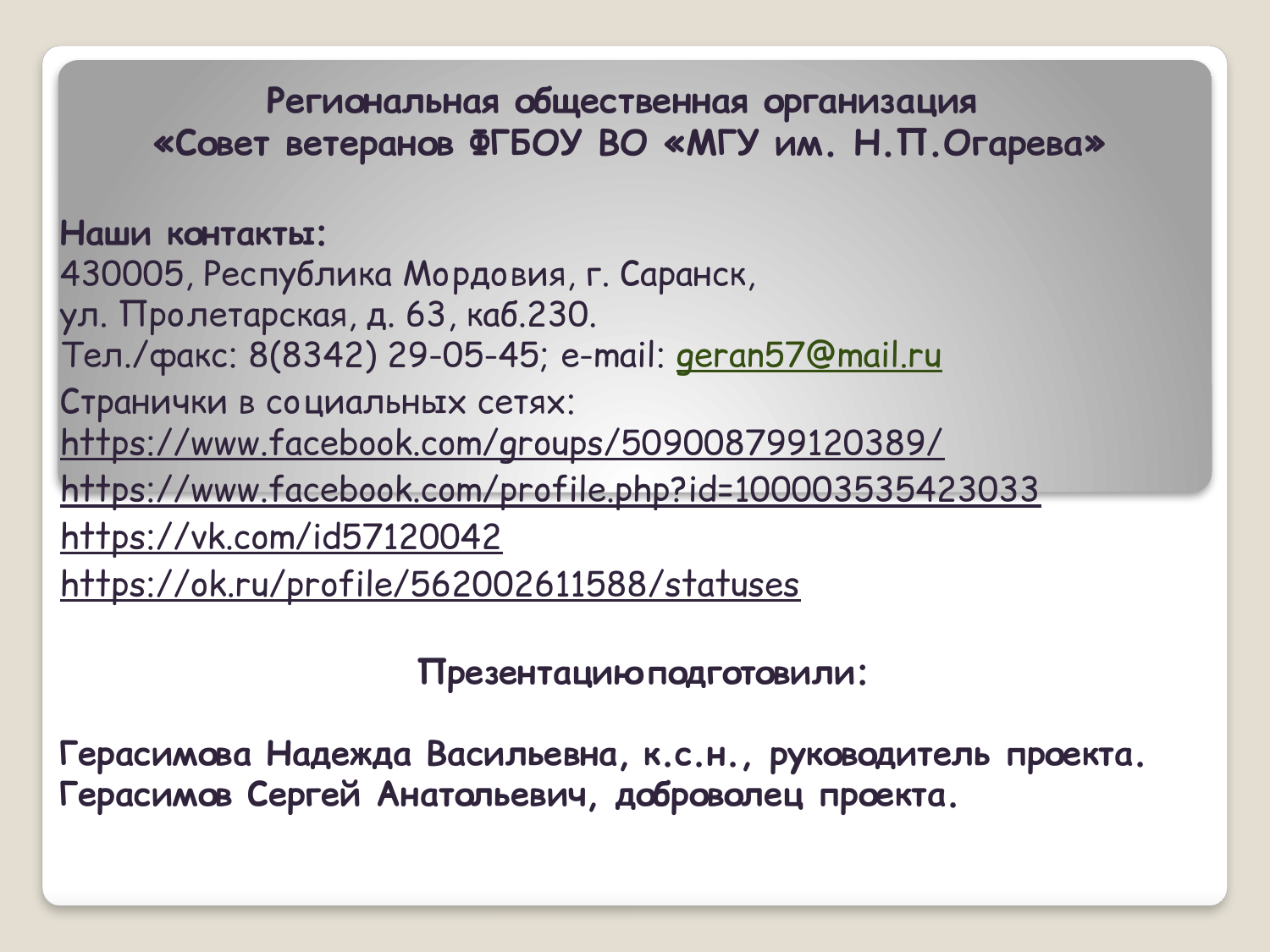

# Региональная общественная организация «Совет ветеранов ФГБОУ ВО «МГУ им. Н.П.Огарева»

Наши контакты:
430005, Республика Мордовия, г. Саранск,
ул. Пролетарская, д. 63, каб.230.
Тел./факс: 8(8342) 29-05-45; e-mail: geran57@mail.ru
Странички в социальных сетях:
https://www.facebook.com/groups/509008799120389/
https://www.facebook.com/profile.php?id=100003535423033
https://vk.com/id57120042
https://ok.ru/profile/562002611588/statuses

Презентацию подготовили:

Герасимова Надежда Васильевна, к.с.н., руководитель проекта.
Герасимов Сергей Анатольевич, доброволец проекта.